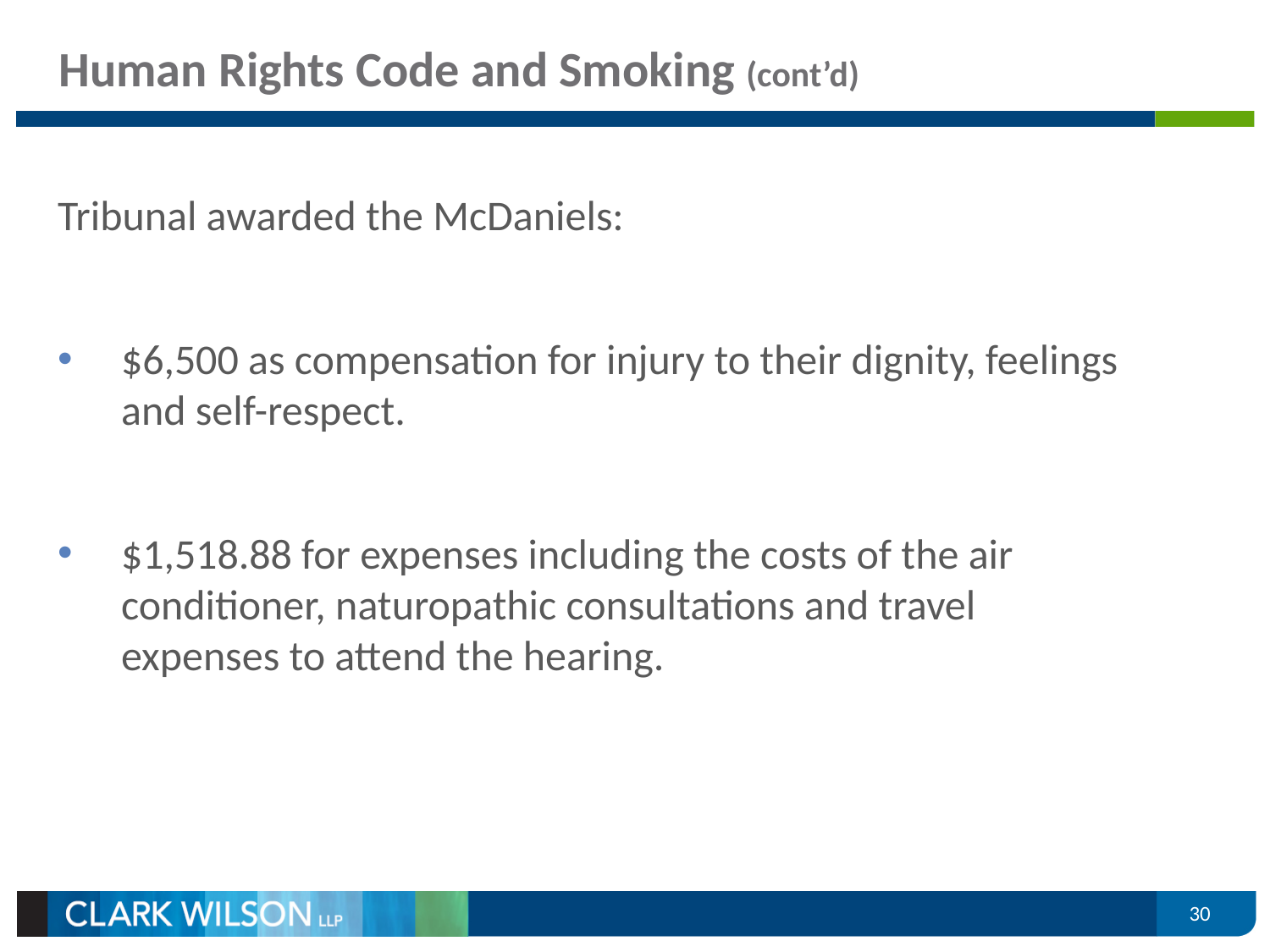

# Human Rights Code and Smoking (cont’d)
Tribunal awarded the McDaniels:

$6,500 as compensation for injury to their dignity, feelings and self-respect.

$1,518.88 for expenses including the costs of the air conditioner, naturopathic consultations and travel expenses to attend the hearing.
30